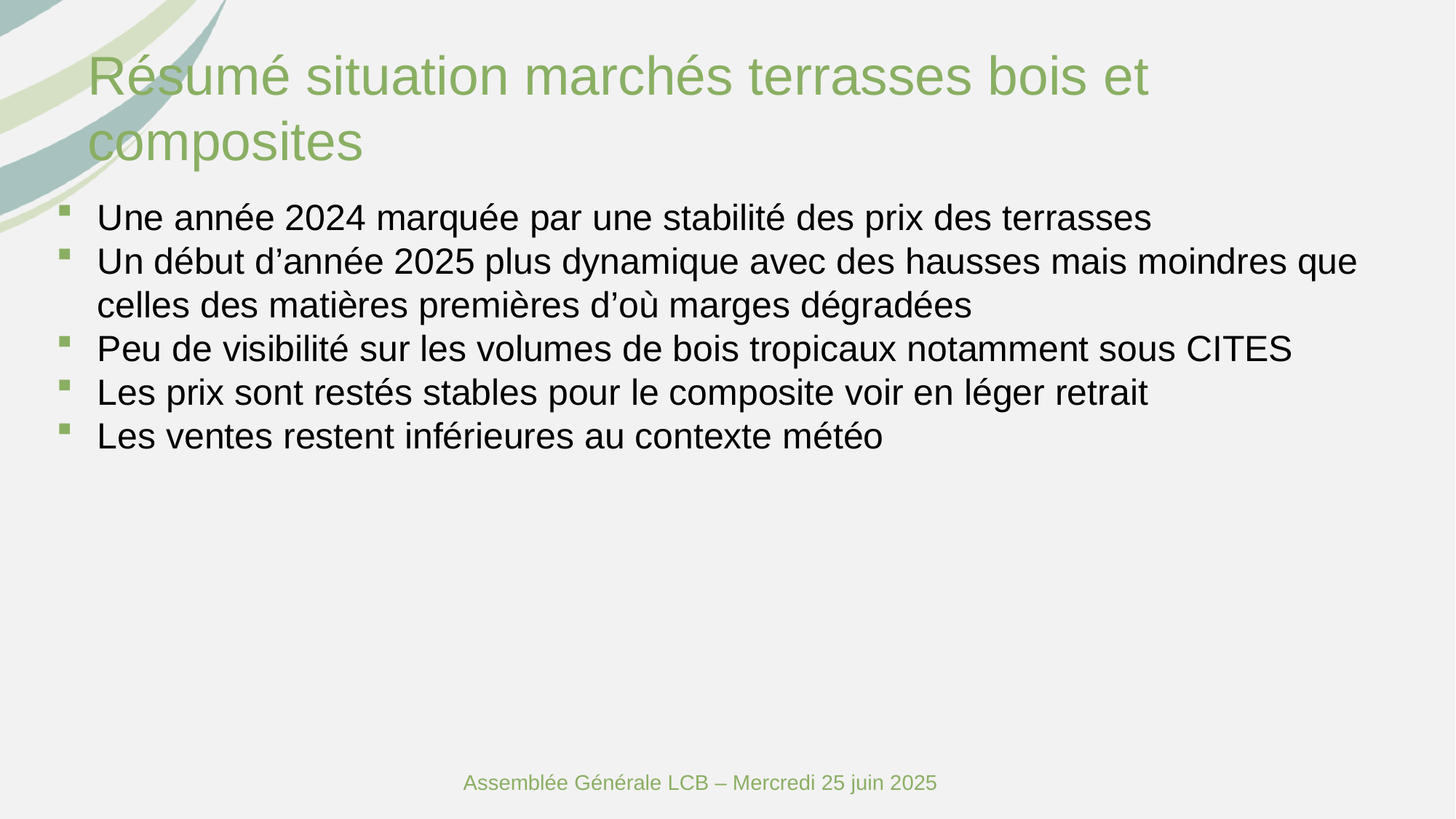

Résumé situation marchés terrasses bois et composites
Une année 2024 marquée par une stabilité des prix des terrasses
Un début d’année 2025 plus dynamique avec des hausses mais moindres que celles des matières premières d’où marges dégradées
Peu de visibilité sur les volumes de bois tropicaux notamment sous CITES
Les prix sont restés stables pour le composite voir en léger retrait
Les ventes restent inférieures au contexte météo